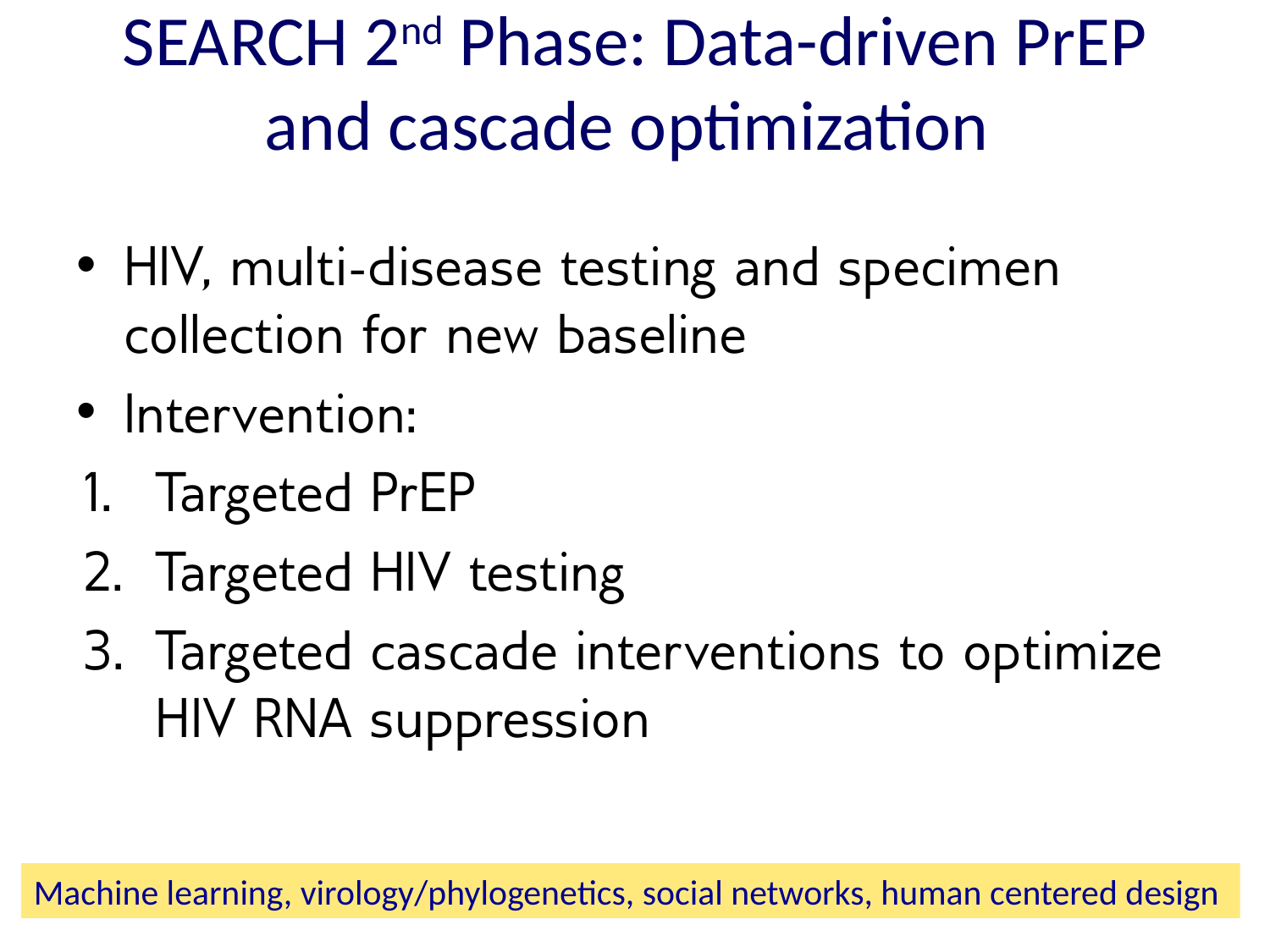

# SEARCH 2nd Phase: Data-driven PrEP and cascade optimization
HIV, multi-disease testing and specimen collection for new baseline
Intervention:
Targeted PrEP
Targeted HIV testing
Targeted cascade interventions to optimize HIV RNA suppression
Machine learning, virology/phylogenetics, social networks, human centered design